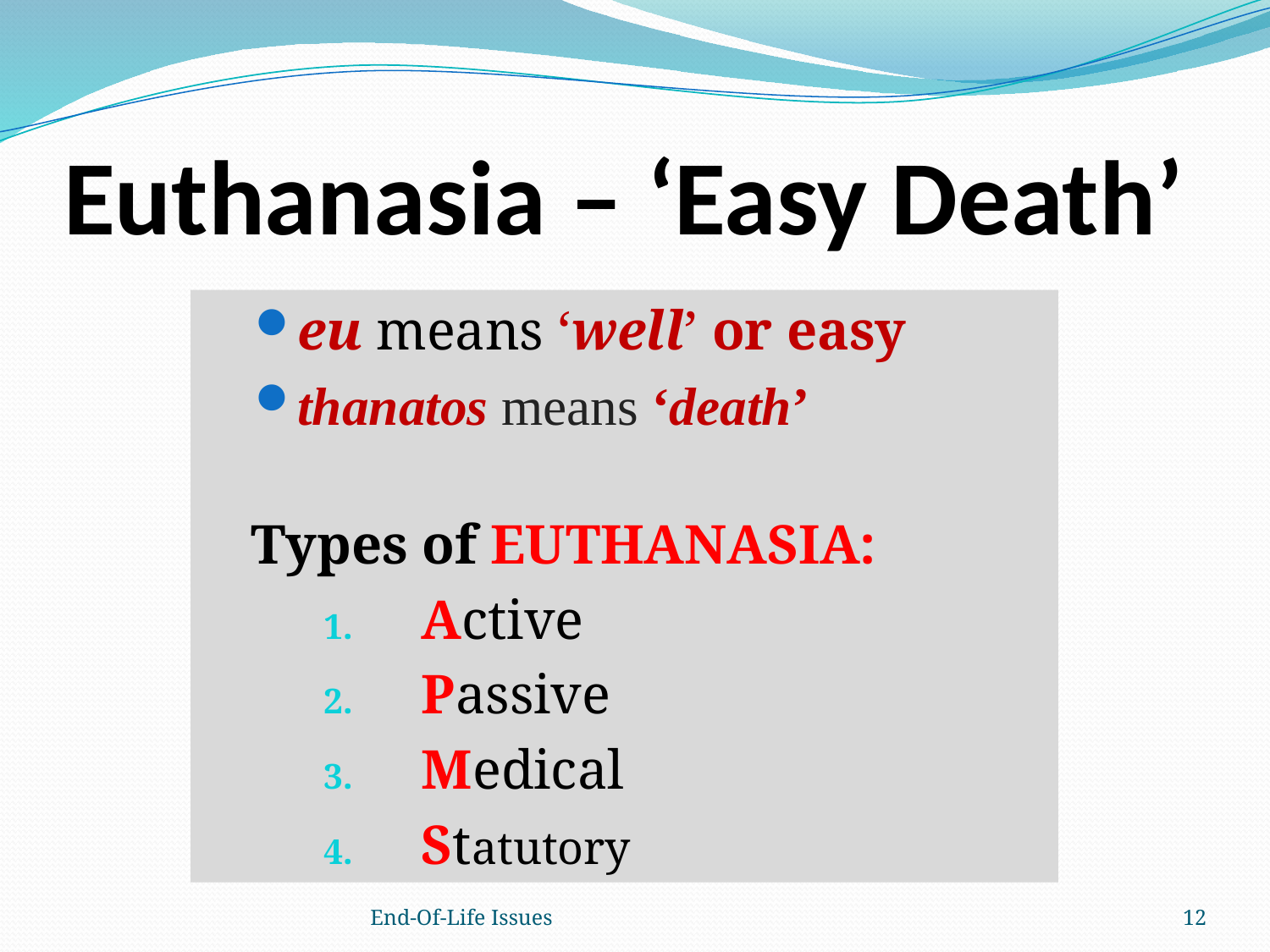

# Euthanasia – ‘Easy Death’
eu means ‘well’ or easy
thanatos means ‘death’
Types of EUTHANASIA:
Active
Passive
Medical
Statutory
End-Of-Life Issues
12